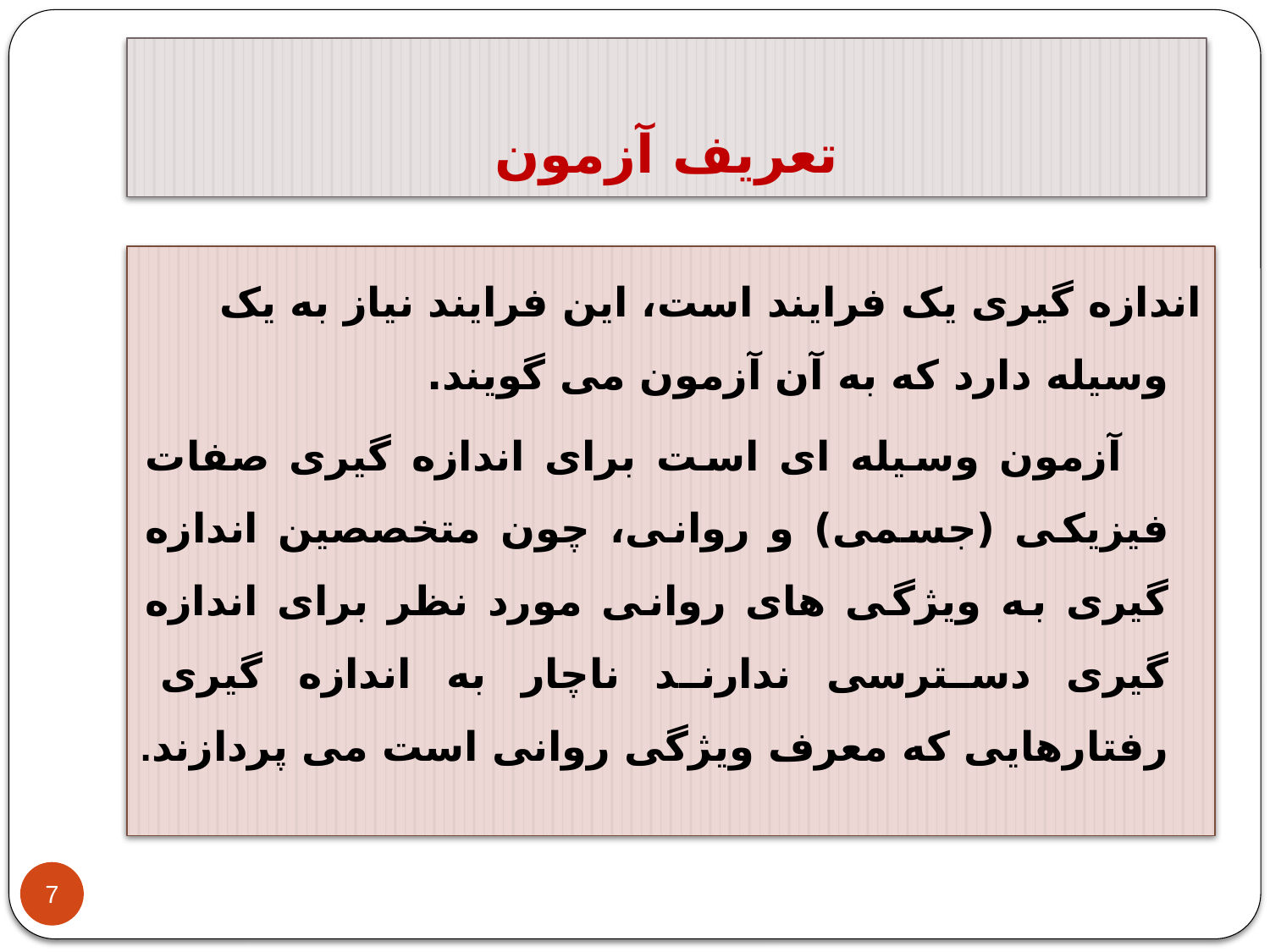

# تعریف آزمون
اندازه گیری یک فرایند است، این فرایند نیاز به یک وسیله دارد که به آن آزمون می گویند.
    آزمون وسیله ای است برای اندازه گیری صفات فیزیکی (جسمی) و روانی، چون متخصصین اندازه گیری به ویژگی های روانی مورد نظر برای اندازه گیری دسترسی ندارند ناچار به اندازه گیری رفتارهایی که معرف ویژگی روانی است می پردازند.

7